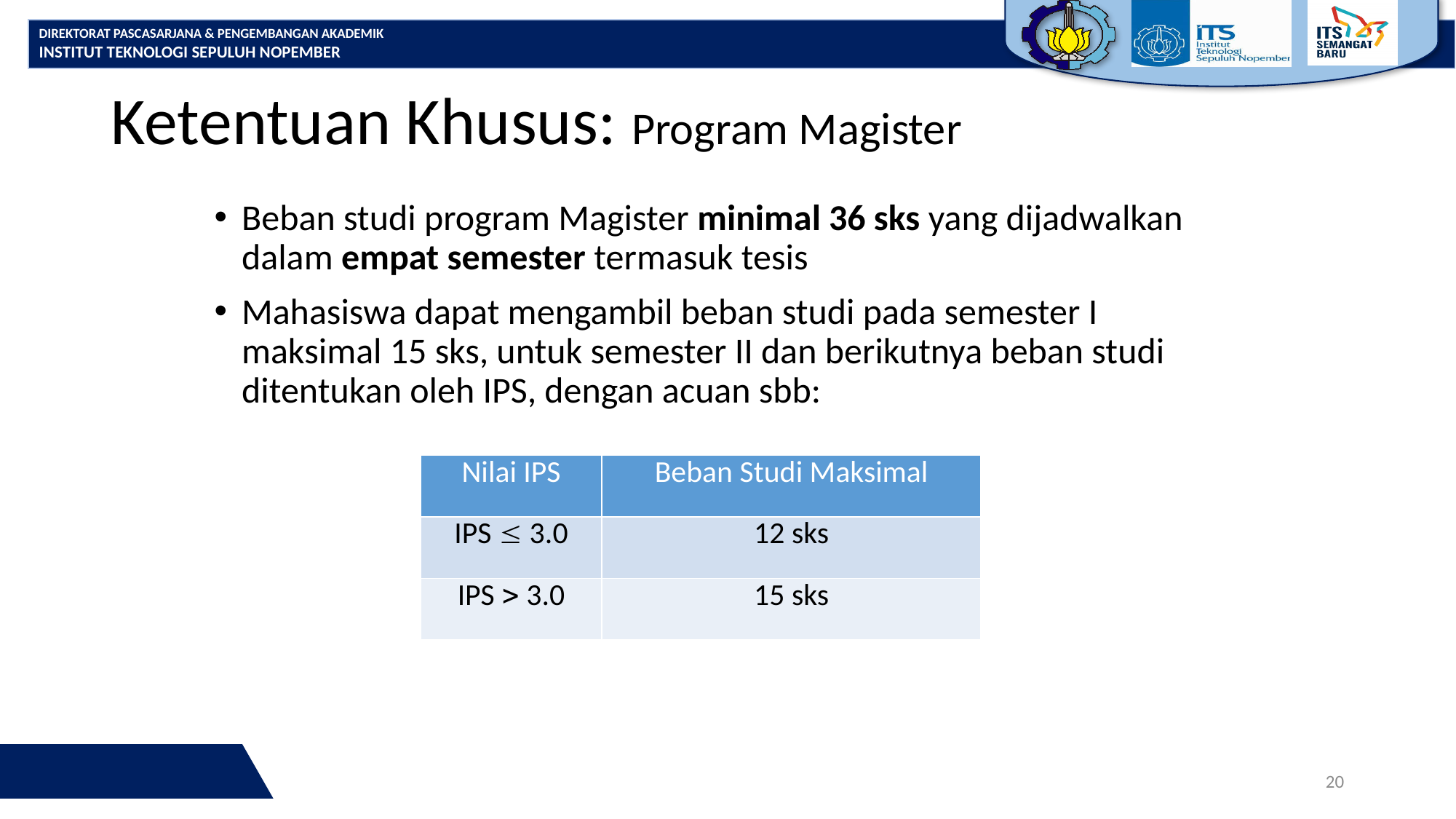

# Ketentuan Khusus: Program Magister
Beban studi program Magister minimal 36 sks yang dijadwalkan dalam empat semester termasuk tesis
Mahasiswa dapat mengambil beban studi pada semester I maksimal 15 sks, untuk semester II dan berikutnya beban studi ditentukan oleh IPS, dengan acuan sbb:
| Nilai IPS | Beban Studi Maksimal |
| --- | --- |
| IPS ≤ 3.0 | 12 sks |
| IPS > 3.0 | 15 sks |
20